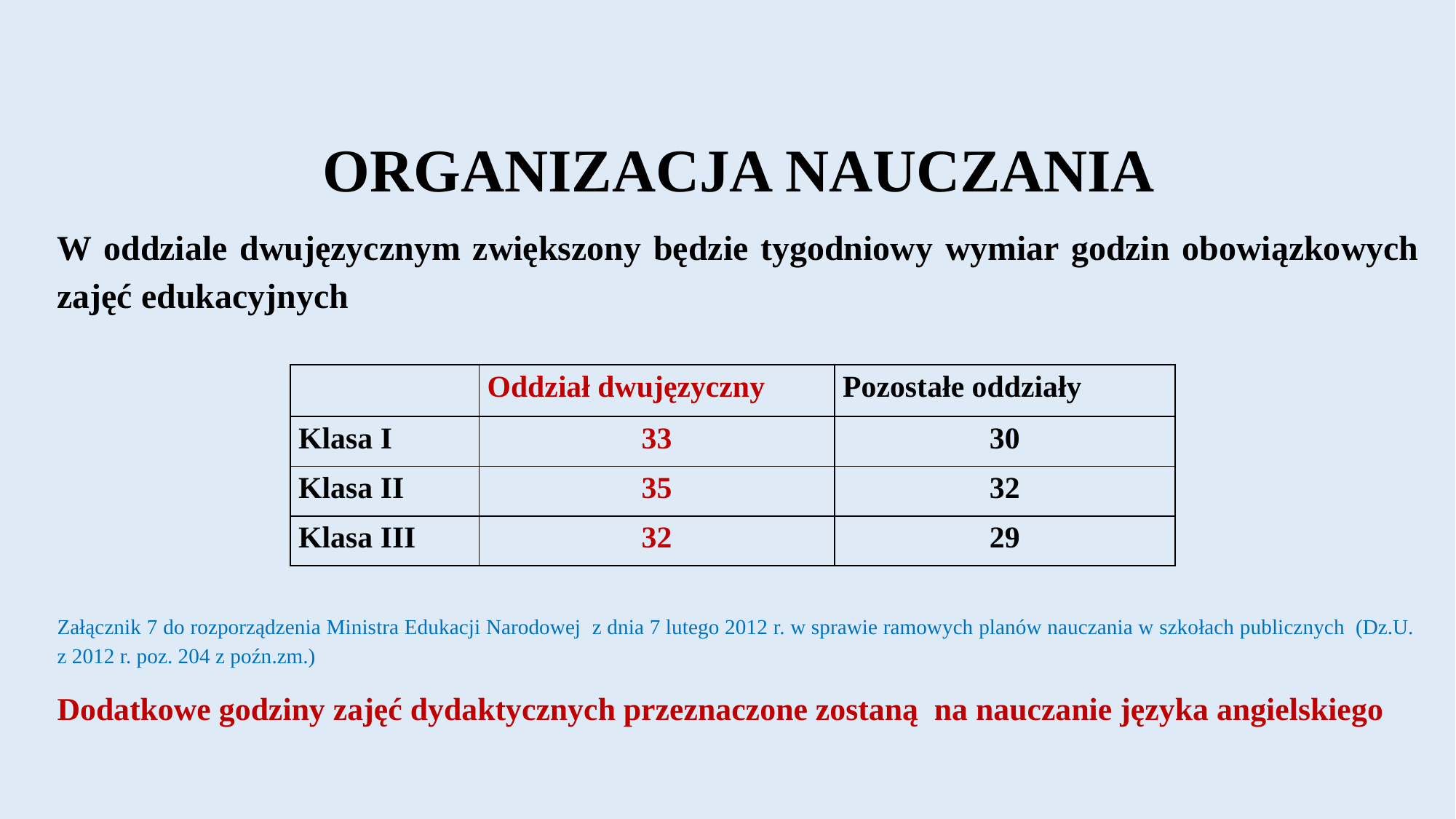

ORGANIZACJA NAUCZANIA
W oddziale dwujęzycznym zwiększony będzie tygodniowy wymiar godzin obowiązkowych zajęć edukacyjnych

Załącznik 7 do rozporządzenia Ministra Edukacji Narodowej  z dnia 7 lutego 2012 r. w sprawie ramowych planów nauczania w szkołach publicznych  (Dz.U.  z 2012 r. poz. 204 z poźn.zm.)
Dodatkowe godziny zajęć dydaktycznych przeznaczone zostaną  na nauczanie języka angielskiego
|  | Oddział dwujęzyczny | Pozostałe oddziały |
| --- | --- | --- |
| Klasa I | 33 | 30 |
| Klasa II | 35 | 32 |
| Klasa III | 32 | 29 |